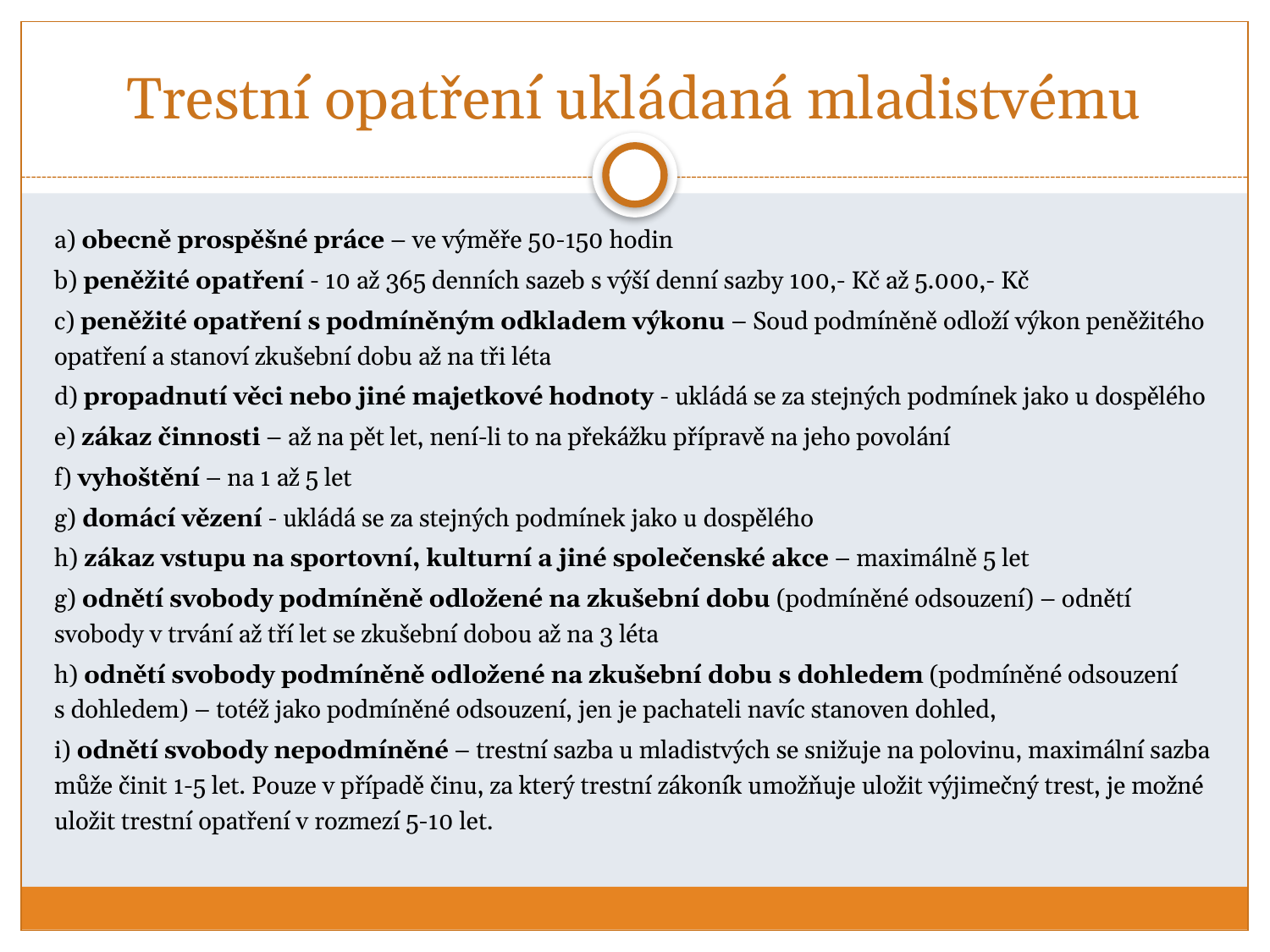

# Trestní opatření ukládaná mladistvému
a) obecně prospěšné práce – ve výměře 50-150 hodin
b) peněžité opatření - 10 až 365 denních sazeb s výší denní sazby 100,- Kč až 5.000,- Kč
c) peněžité opatření s podmíněným odkladem výkonu – Soud podmíněně odloží výkon peněžitého opatření a stanoví zkušební dobu až na tři léta
d) propadnutí věci nebo jiné majetkové hodnoty - ukládá se za stejných podmínek jako u dospělého
e) zákaz činnosti – až na pět let, není-li to na překážku přípravě na jeho povolání
f) vyhoštění – na 1 až 5 let
g) domácí vězení - ukládá se za stejných podmínek jako u dospělého
h) zákaz vstupu na sportovní, kulturní a jiné společenské akce – maximálně 5 let
g) odnětí svobody podmíněně odložené na zkušební dobu (podmíněné odsouzení) – odnětí svobody v trvání až tří let se zkušební dobou až na 3 léta
h) odnětí svobody podmíněně odložené na zkušební dobu s dohledem (podmíněné odsouzení s dohledem) – totéž jako podmíněné odsouzení, jen je pachateli navíc stanoven dohled,
i) odnětí svobody nepodmíněné – trestní sazba u mladistvých se snižuje na polovinu, maximální sazba může činit 1-5 let. Pouze v případě činu, za který trestní zákoník umožňuje uložit výjimečný trest, je možné uložit trestní opatření v rozmezí 5-10 let.